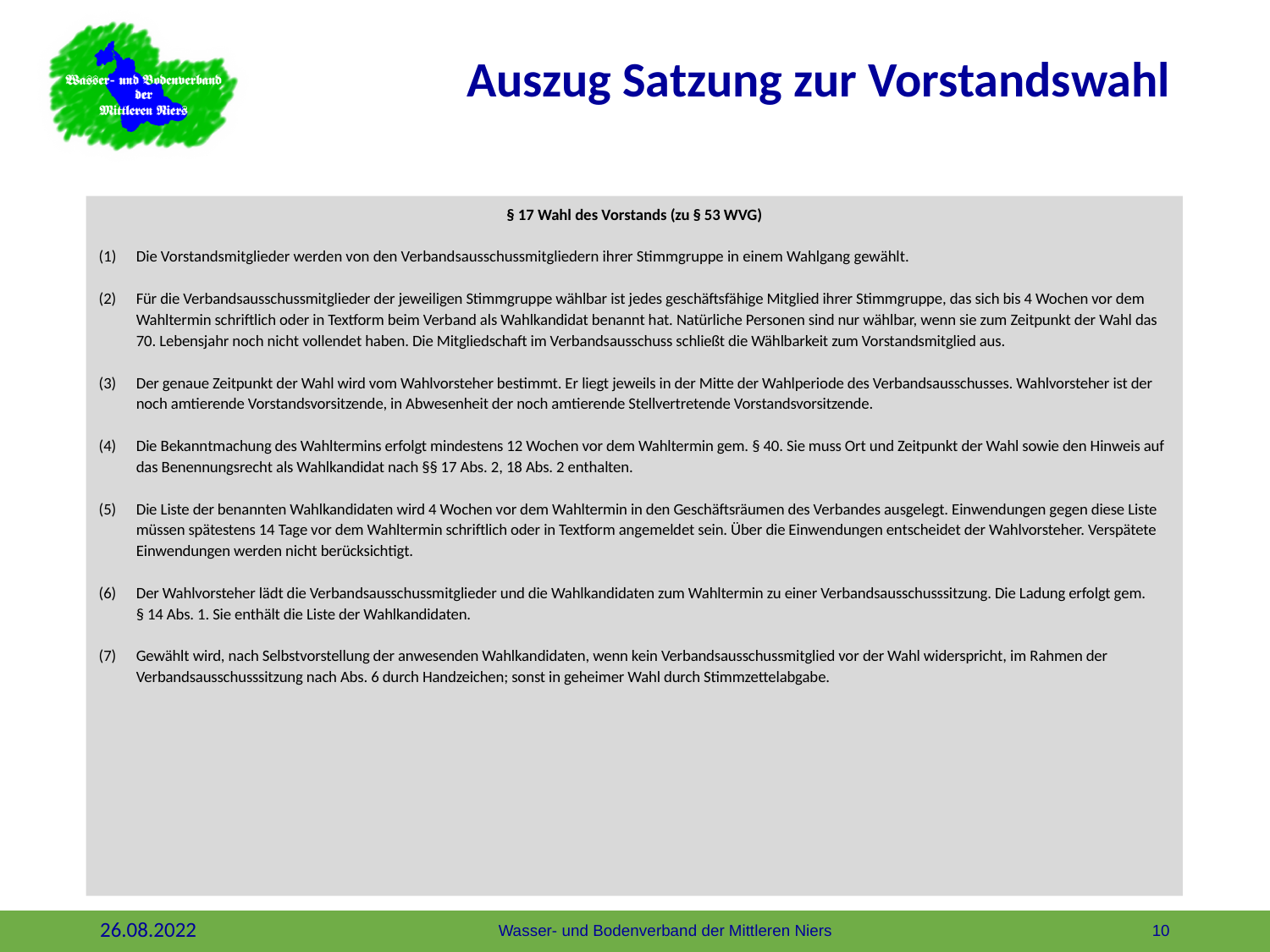

# Auszug Satzung zur Vorstandswahl
§ 17 Wahl des Vorstands (zu § 53 WVG)
(1)	Die Vorstandsmitglieder werden von den Verbandsausschussmitgliedern ihrer Stimmgruppe in einem Wahlgang gewählt.
(2)	Für die Verbandsausschussmitglieder der jeweiligen Stimmgruppe wählbar ist jedes geschäftsfähige Mitglied ihrer Stimmgruppe, das sich bis 4 Wochen vor dem Wahltermin schriftlich oder in Textform beim Verband als Wahlkandidat benannt hat. Natürliche Personen sind nur wählbar, wenn sie zum Zeitpunkt der Wahl das 70. Lebensjahr noch nicht vollendet haben. Die Mitgliedschaft im Verbandsausschuss schließt die Wählbarkeit zum Vorstandsmitglied aus.
(3)	Der genaue Zeitpunkt der Wahl wird vom Wahlvorsteher bestimmt. Er liegt jeweils in der Mitte der Wahlperiode des Verbandsausschusses. Wahlvorsteher ist der noch amtierende Vorstandsvorsitzende, in Abwesenheit der noch amtierende Stellvertretende Vorstandsvorsitzende.
(4)	Die Bekanntmachung des Wahltermins erfolgt mindestens 12 Wochen vor dem Wahltermin gem. § 40. Sie muss Ort und Zeitpunkt der Wahl sowie den Hinweis auf das Benennungsrecht als Wahlkandidat nach §§ 17 Abs. 2, 18 Abs. 2 enthalten.
(5)	Die Liste der benannten Wahlkandidaten wird 4 Wochen vor dem Wahltermin in den Geschäftsräumen des Verbandes ausgelegt. Einwendungen gegen diese Liste müssen spätestens 14 Tage vor dem Wahltermin schriftlich oder in Textform angemeldet sein. Über die Einwendungen entscheidet der Wahlvorsteher. Verspätete Einwendungen werden nicht berücksichtigt.
(6)	Der Wahlvorsteher lädt die Verbandsausschussmitglieder und die Wahlkandidaten zum Wahltermin zu einer Verbandsausschusssitzung. Die Ladung erfolgt gem. § 14 Abs. 1. Sie enthält die Liste der Wahlkandidaten.
(7)	Gewählt wird, nach Selbstvorstellung der anwesenden Wahlkandidaten, wenn kein Verbandsausschussmitglied vor der Wahl widerspricht, im Rahmen der Verbandsausschusssitzung nach Abs. 6 durch Handzeichen; sonst in geheimer Wahl durch Stimmzettelabgabe.
10
26.08.2022
Wasser- und Bodenverband der Mittleren Niers